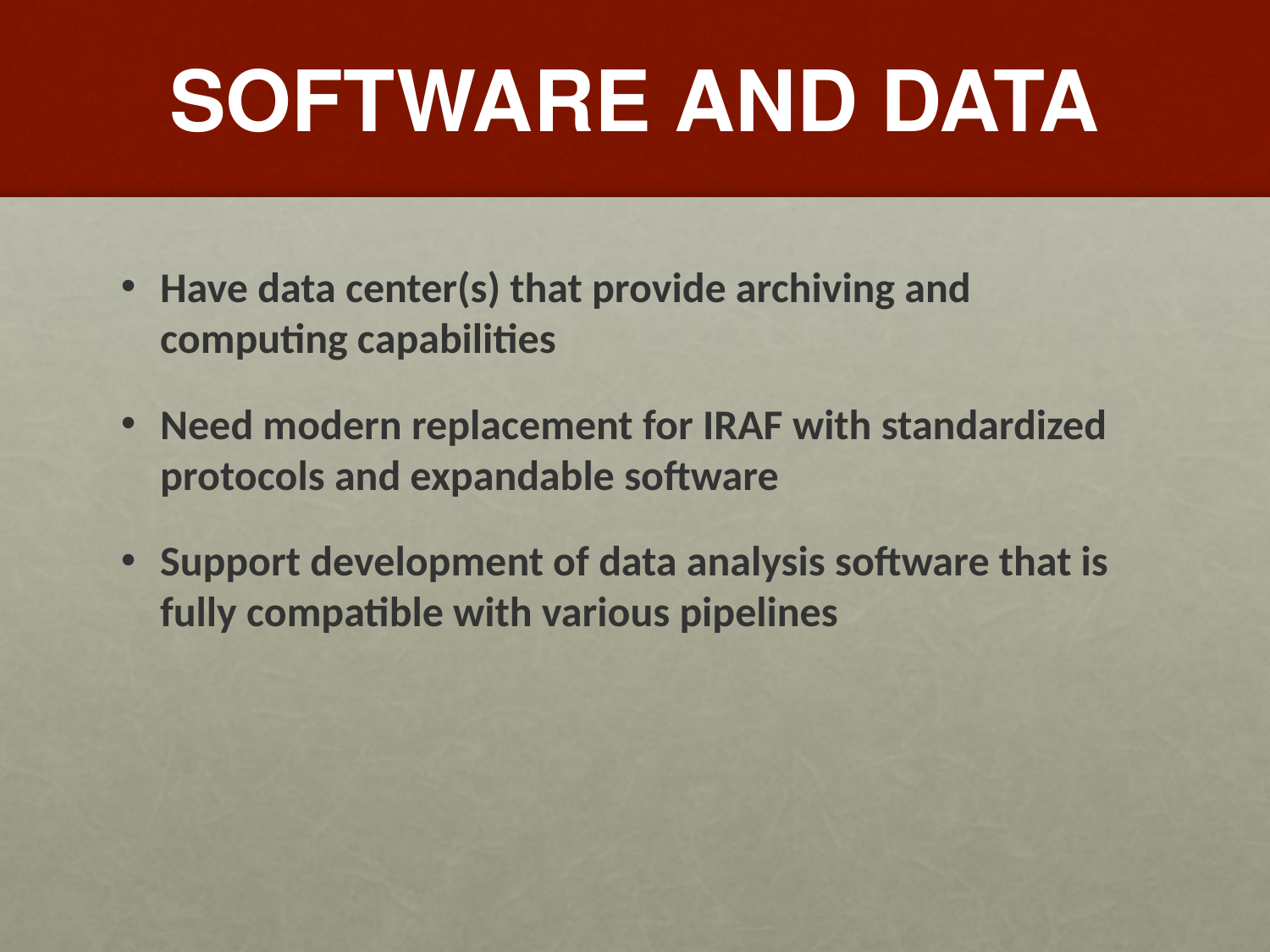

# Software and Data
Have data center(s) that provide archiving and computing capabilities
Need modern replacement for IRAF with standardized protocols and expandable software
Support development of data analysis software that is fully compatible with various pipelines